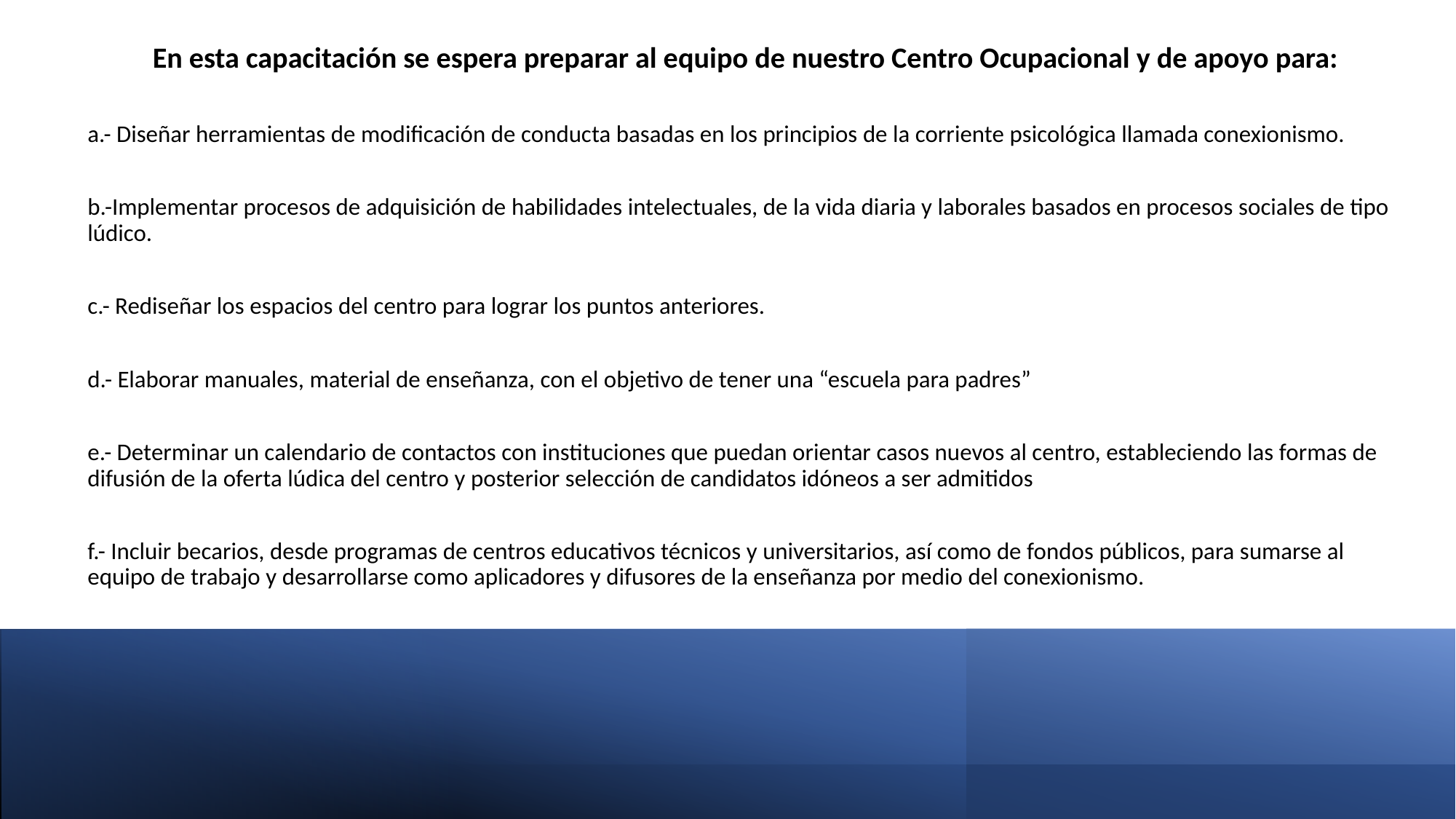

En esta capacitación se espera preparar al equipo de nuestro Centro Ocupacional y de apoyo para:

a.- Diseñar herramientas de modificación de conducta basadas en los principios de la corriente psicológica llamada conexionismo.

b.-Implementar procesos de adquisición de habilidades intelectuales, de la vida diaria y laborales basados en procesos sociales de tipo lúdico.

c.- Rediseñar los espacios del centro para lograr los puntos anteriores.

d.- Elaborar manuales, material de enseñanza, con el objetivo de tener una “escuela para padres”

e.- Determinar un calendario de contactos con instituciones que puedan orientar casos nuevos al centro, estableciendo las formas de difusión de la oferta lúdica del centro y posterior selección de candidatos idóneos a ser admitidos

f.- Incluir becarios, desde programas de centros educativos técnicos y universitarios, así como de fondos públicos, para sumarse al equipo de trabajo y desarrollarse como aplicadores y difusores de la enseñanza por medio del conexionismo.